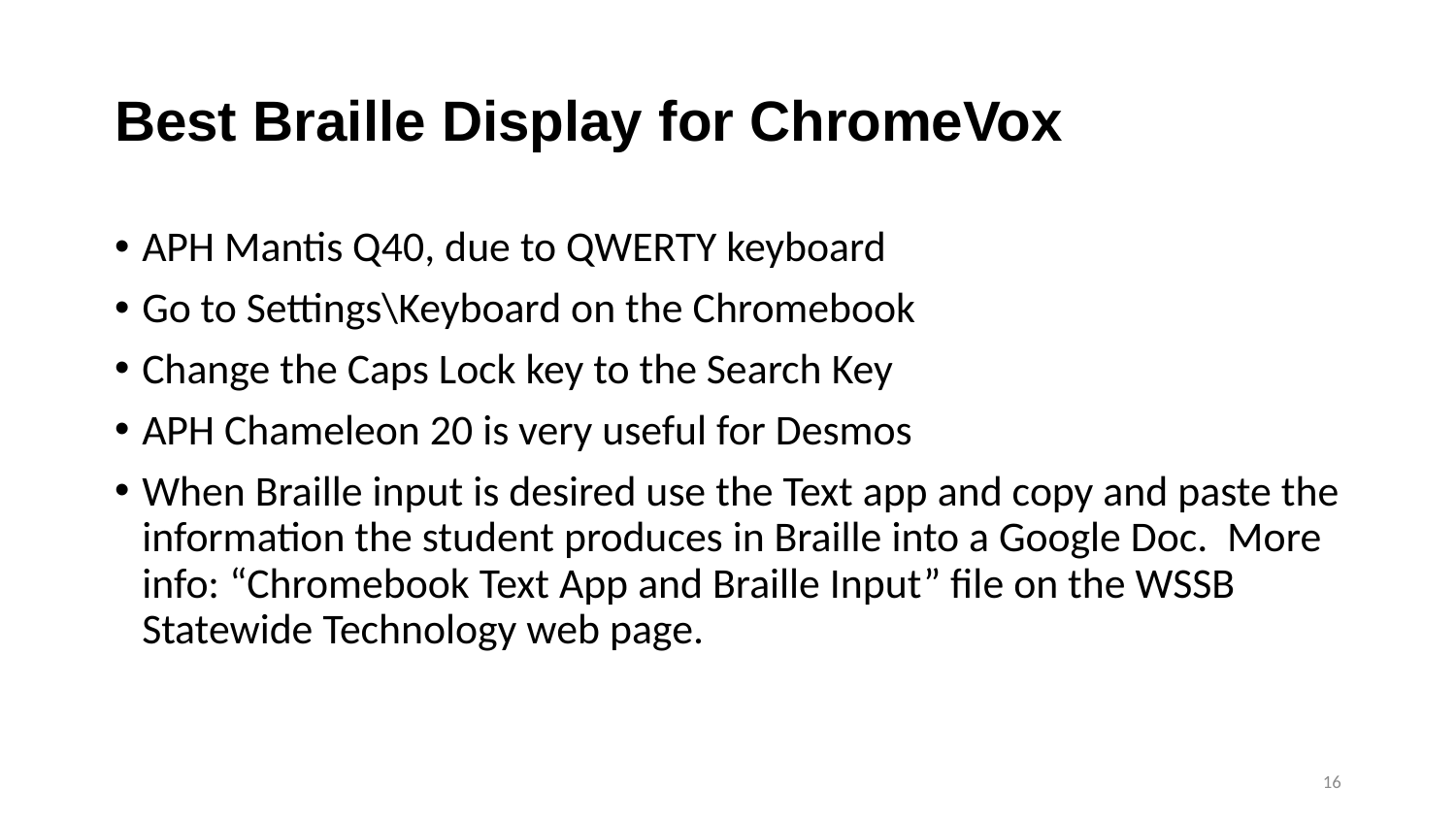

# Best Braille Display for ChromeVox
APH Mantis Q40, due to QWERTY keyboard
Go to Settings\Keyboard on the Chromebook
Change the Caps Lock key to the Search Key
APH Chameleon 20 is very useful for Desmos
When Braille input is desired use the Text app and copy and paste the information the student produces in Braille into a Google Doc.  More info: “Chromebook Text App and Braille Input” file on the WSSB Statewide Technology web page.
16